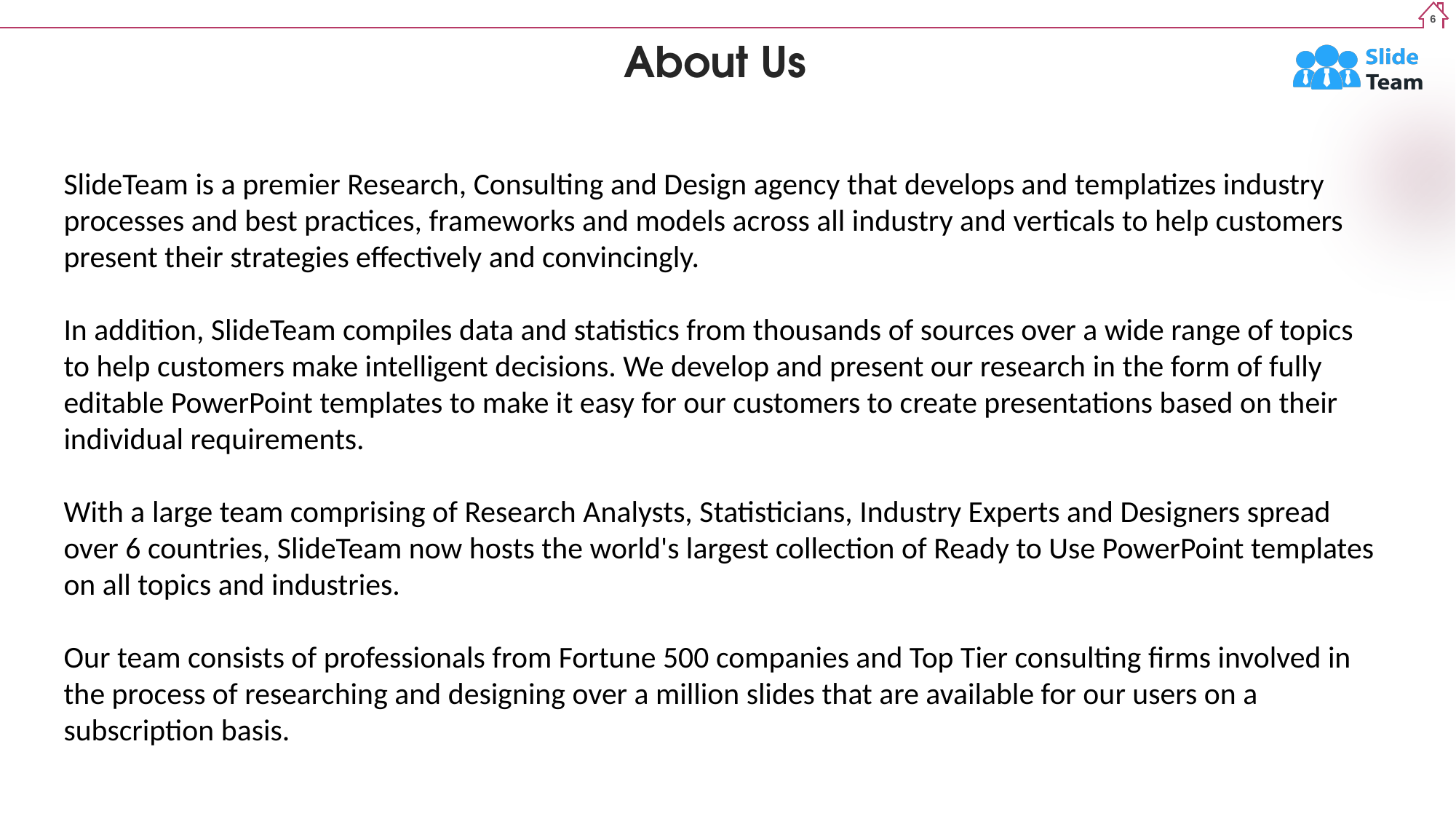

6

# About Us
SlideTeam is a premier Research, Consulting and Design agency that develops and templatizes industry processes and best practices, frameworks and models across all industry and verticals to help customers present their strategies effectively and convincingly.

In addition, SlideTeam compiles data and statistics from thousands of sources over a wide range of topics to help customers make intelligent decisions. We develop and present our research in the form of fully editable PowerPoint templates to make it easy for our customers to create presentations based on their individual requirements.

With a large team comprising of Research Analysts, Statisticians, Industry Experts and Designers spread over 6 countries, SlideTeam now hosts the world's largest collection of Ready to Use PowerPoint templates on all topics and industries.

Our team consists of professionals from Fortune 500 companies and Top Tier consulting firms involved in the process of researching and designing over a million slides that are available for our users on a subscription basis.